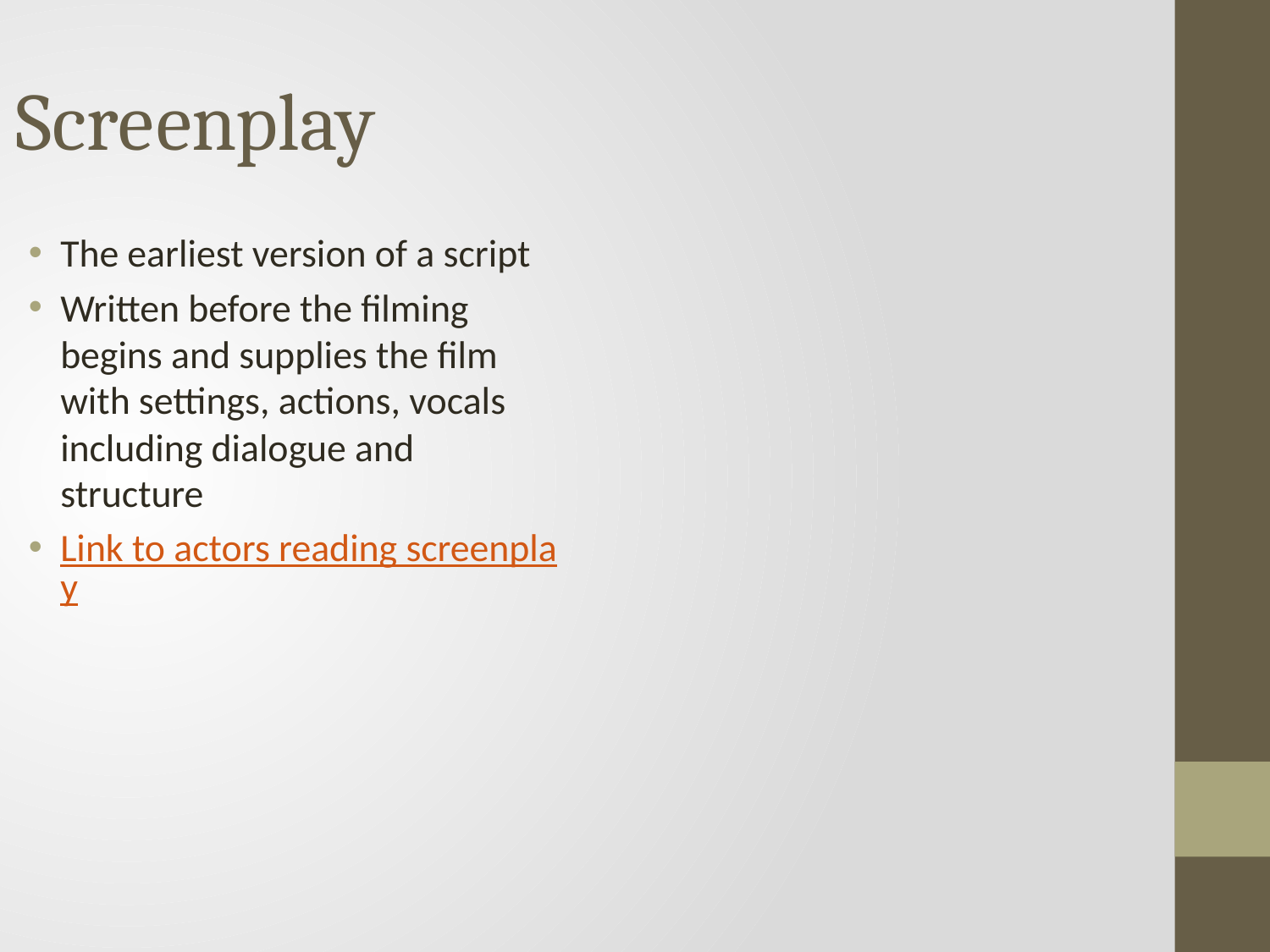

# Screenplay
The earliest version of a script
Written before the filming begins and supplies the film with settings, actions, vocals including dialogue and structure
Link to actors reading screenplay